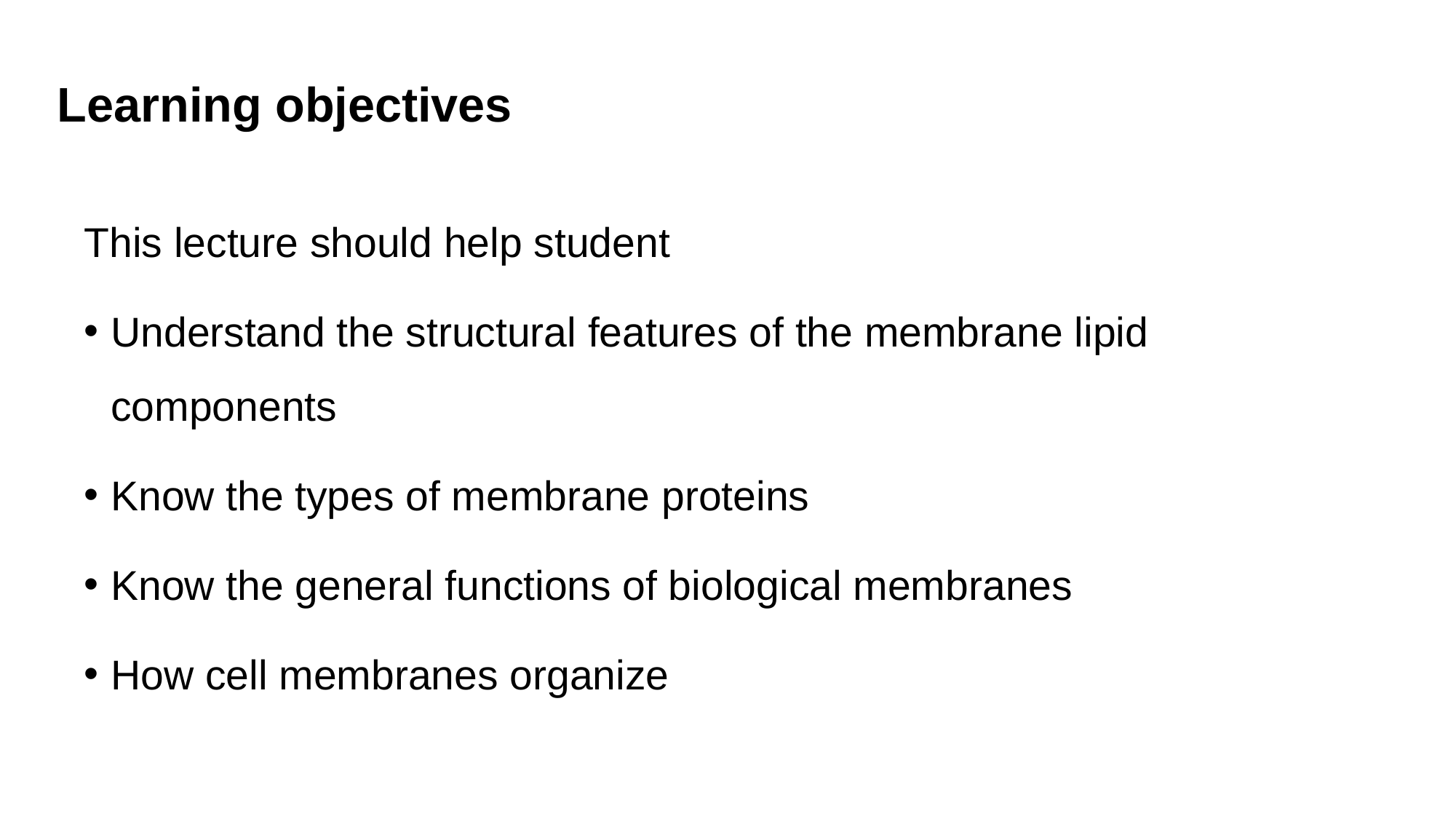

# Learning objectives
This lecture should help student
Understand the structural features of the membrane lipid components
Know the types of membrane proteins
Know the general functions of biological membranes
How cell membranes organize